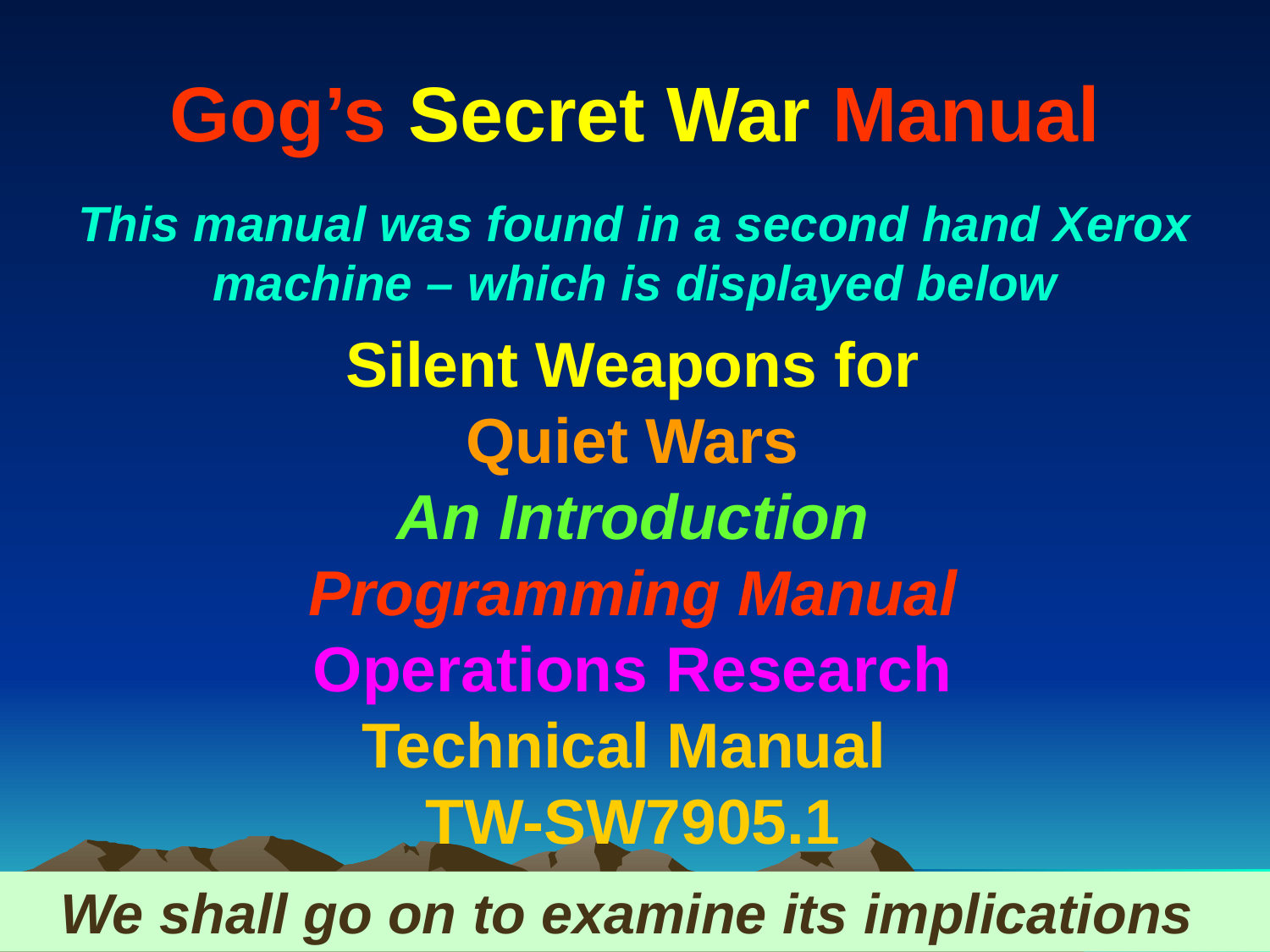

# Gog’s Secret War Manual
This manual was found in a second hand Xerox machine – which is displayed below
Silent Weapons for Quiet Wars
An Introduction Programming Manual
Operations Research Technical Manual
TW-SW7905.1
22
We shall go on to examine its implications